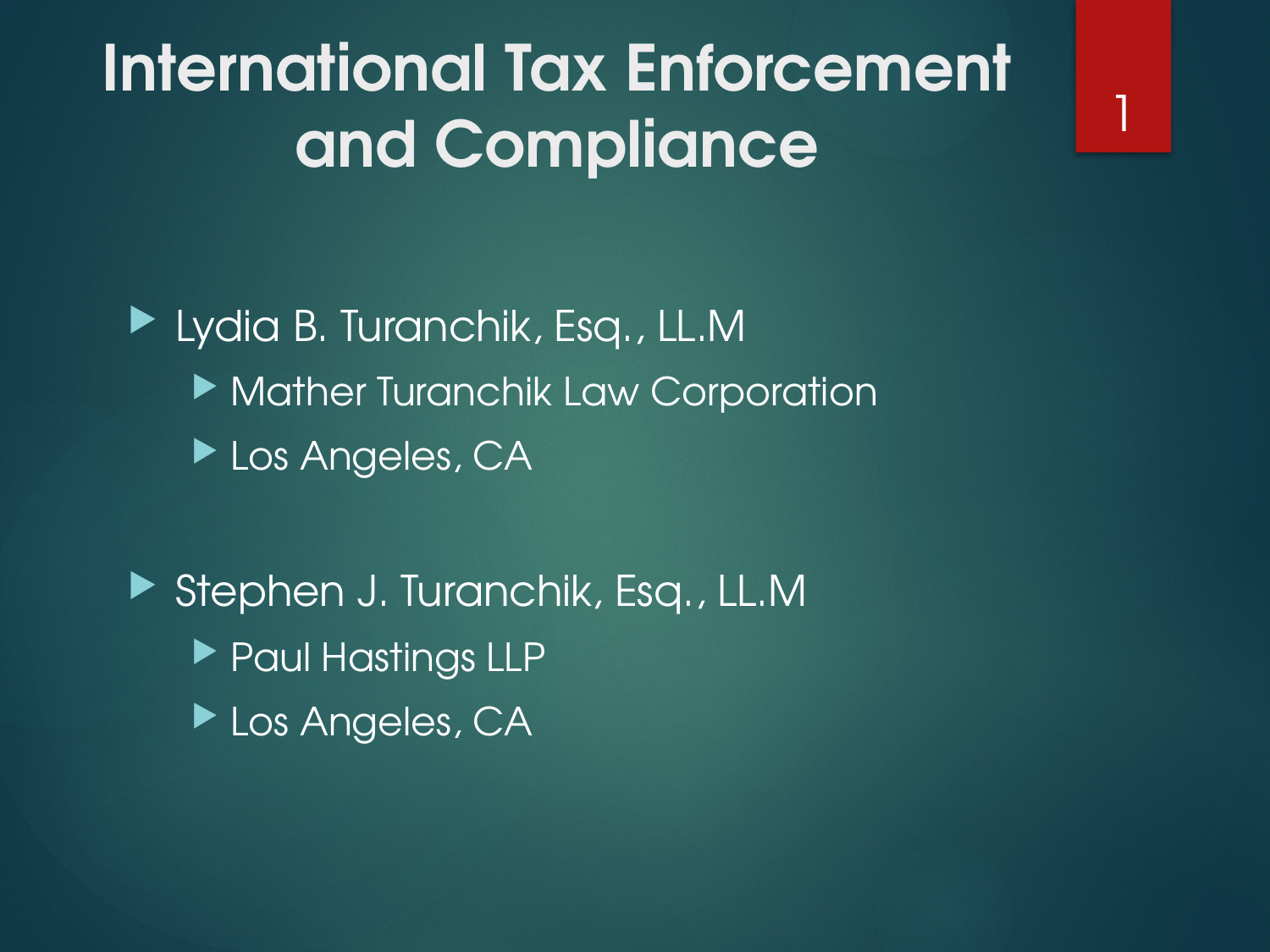

# International Tax Enforcement and Compliance
1

Lydia B. Turanchik, Esq., LL.M
Mather Turanchik Law Corporation
Los Angeles, CA

Stephen J. Turanchik, Esq., LL.M
Paul Hastings LLP
Los Angeles, CA